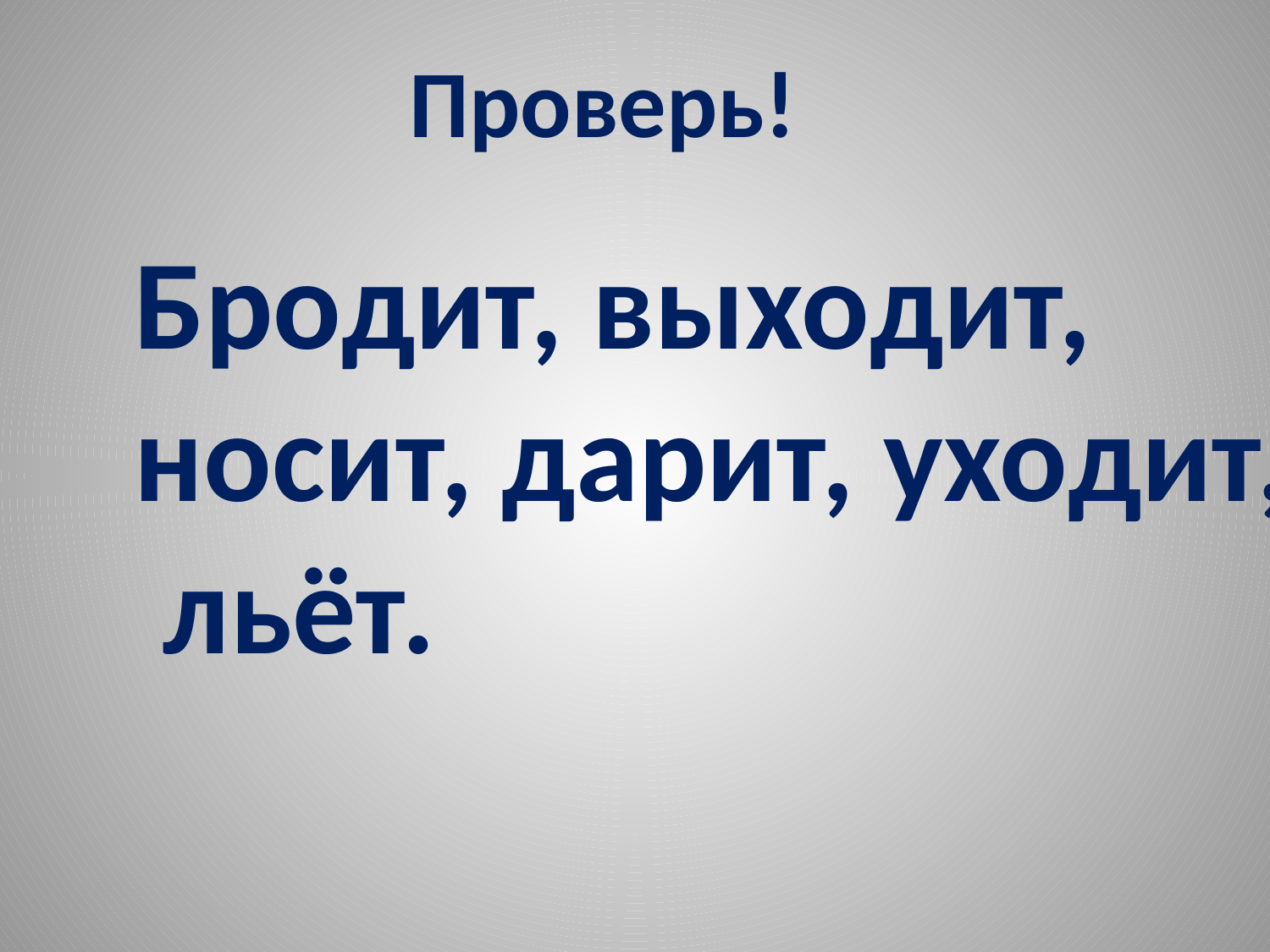

Проверь!
Бродит, выходит,
носит, дарит, уходит,
 льёт.